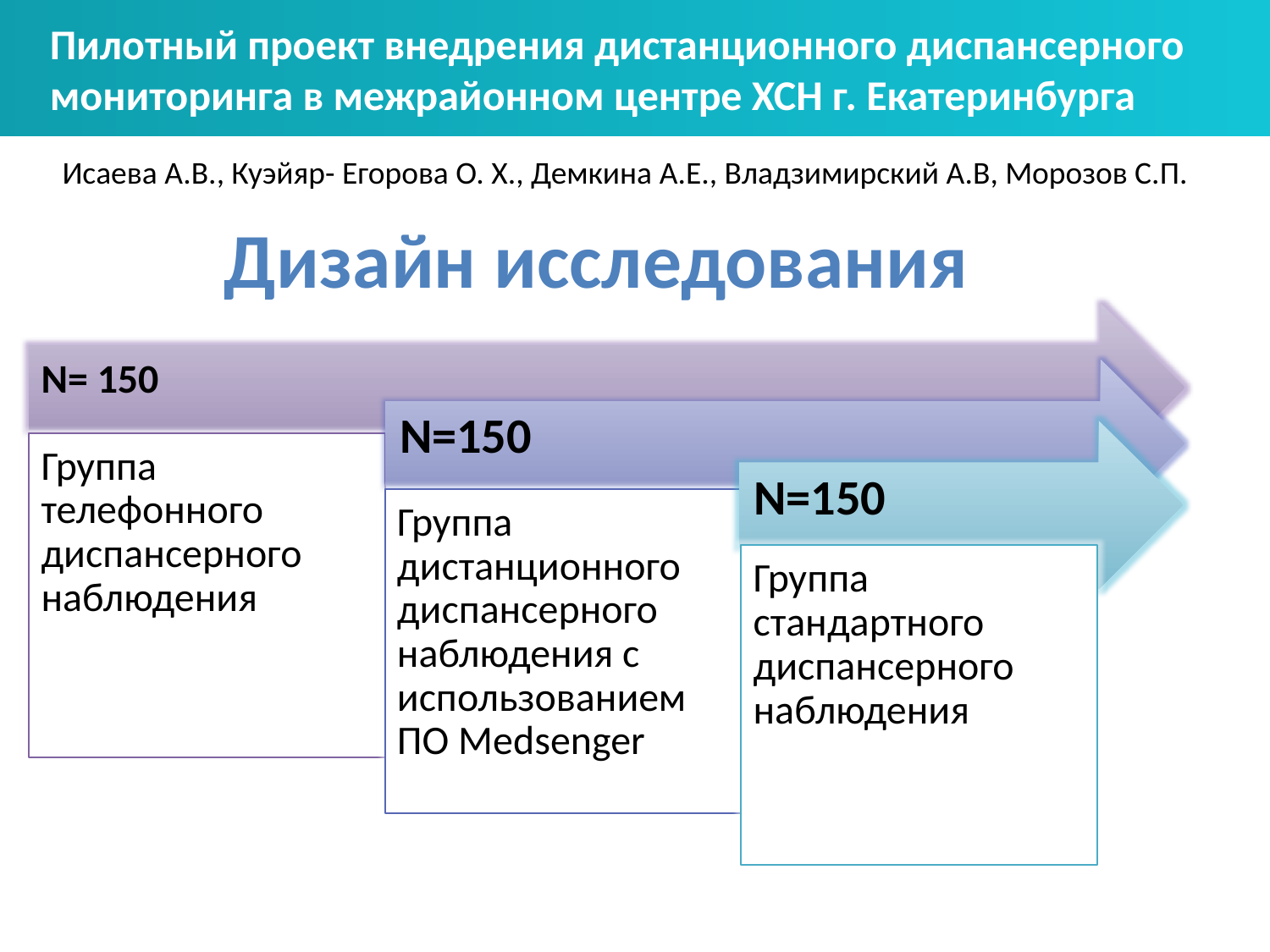

Пилотный проект внедрения дистанционного диспансерного мониторинга в межрайонном центре ХСН г. Екатеринбурга
Сценарии ведения пациентов с сердечно-сосудистой недостаточностью
Исаева А.В., Куэйяр- Егорова О. Х., Демкина А.Е., Владзимирский А.В, Морозов С.П.
# Дизайн исследования
N= 150
Группа телефонного диспансерного наблюдения
N=150
Группа дистанционного диспансерного наблюдения с использованием ПО Medsenger
N=150
Группа стандартного диспансерного наблюдения